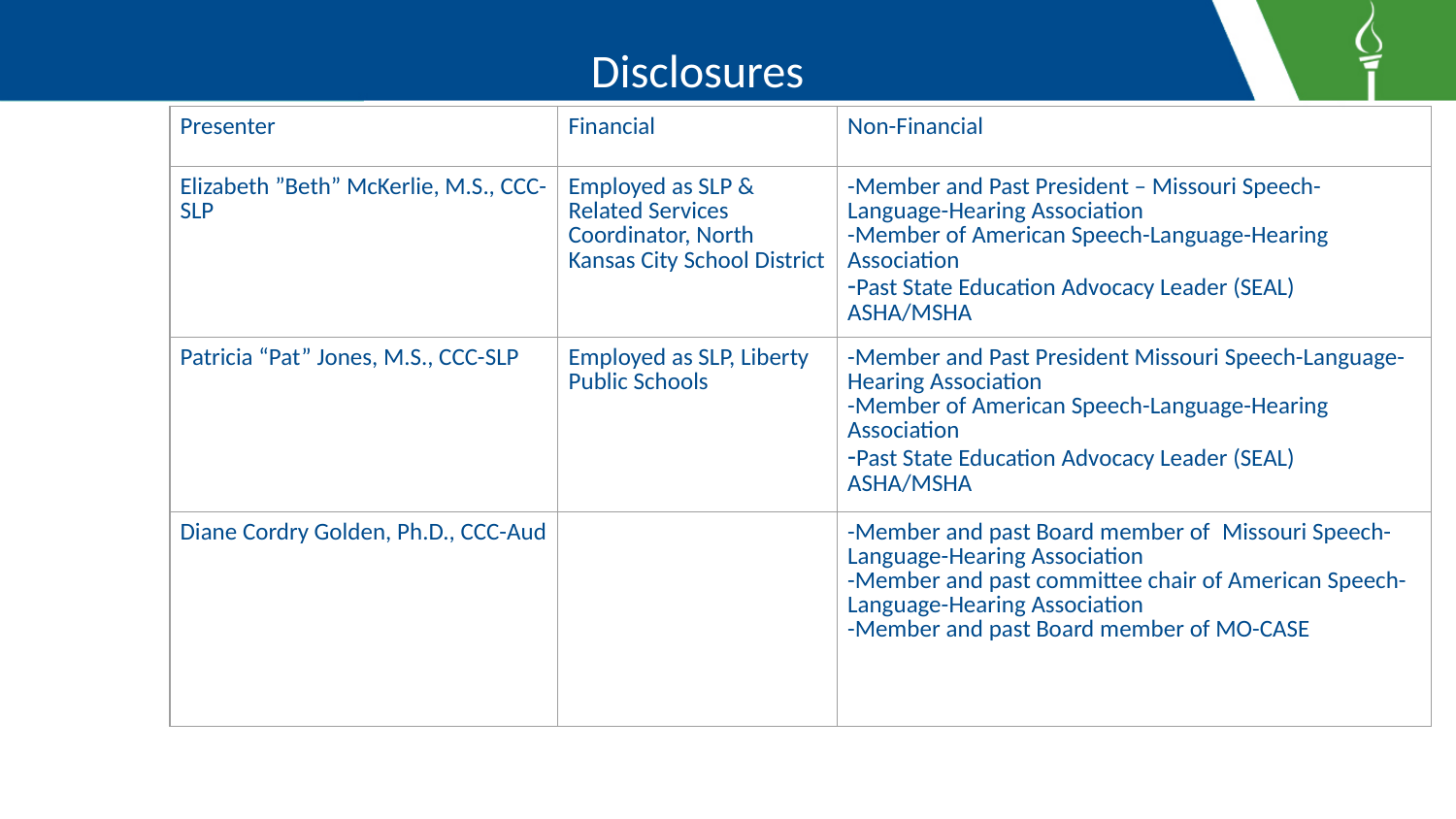

# Disclosures
| Presenter | Financial | Non-Financial |
| --- | --- | --- |
| Elizabeth ”Beth” McKerlie, M.S., CCC-SLP | Employed as SLP & Related Services Coordinator, North Kansas City School District | -Member and Past President – Missouri Speech-Language-Hearing Association -Member of American Speech-Language-Hearing Association -Past State Education Advocacy Leader (SEAL) ASHA/MSHA |
| Patricia “Pat” Jones, M.S., CCC-SLP | Employed as SLP, Liberty Public Schools | -Member and Past President Missouri Speech-Language-Hearing Association  -Member of American Speech-Language-Hearing Association  -Past State Education Advocacy Leader (SEAL) ASHA/MSHA |
| Diane Cordry Golden, Ph.D., CCC-Aud |  | -Member and past Board member of  Missouri Speech-Language-Hearing Association -Member and past committee chair of American Speech-Language-Hearing Association -Member and past Board member of MO-CASE |